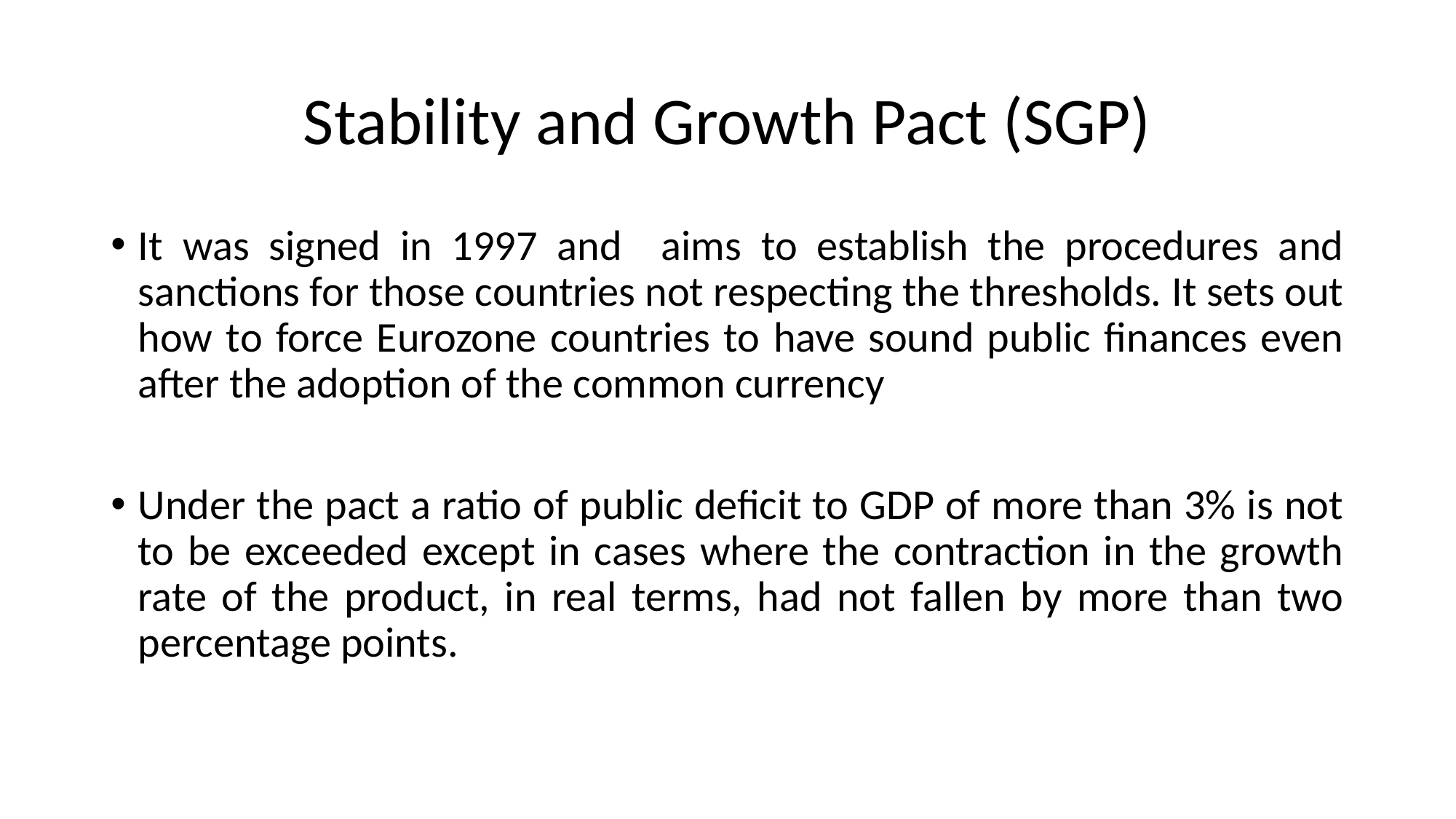

# Stability and Growth Pact (SGP)
It was signed in 1997 and  aims to establish the procedures and sanctions for those countries not respecting the thresholds. It sets out how to force Eurozone countries to have sound public finances even after the adoption of the common currency

Under the pact a ratio of public deficit to GDP of more than 3% is not to be exceeded except in cases where the contraction in the growth rate of the product, in real terms, had not fallen by more than two percentage points.